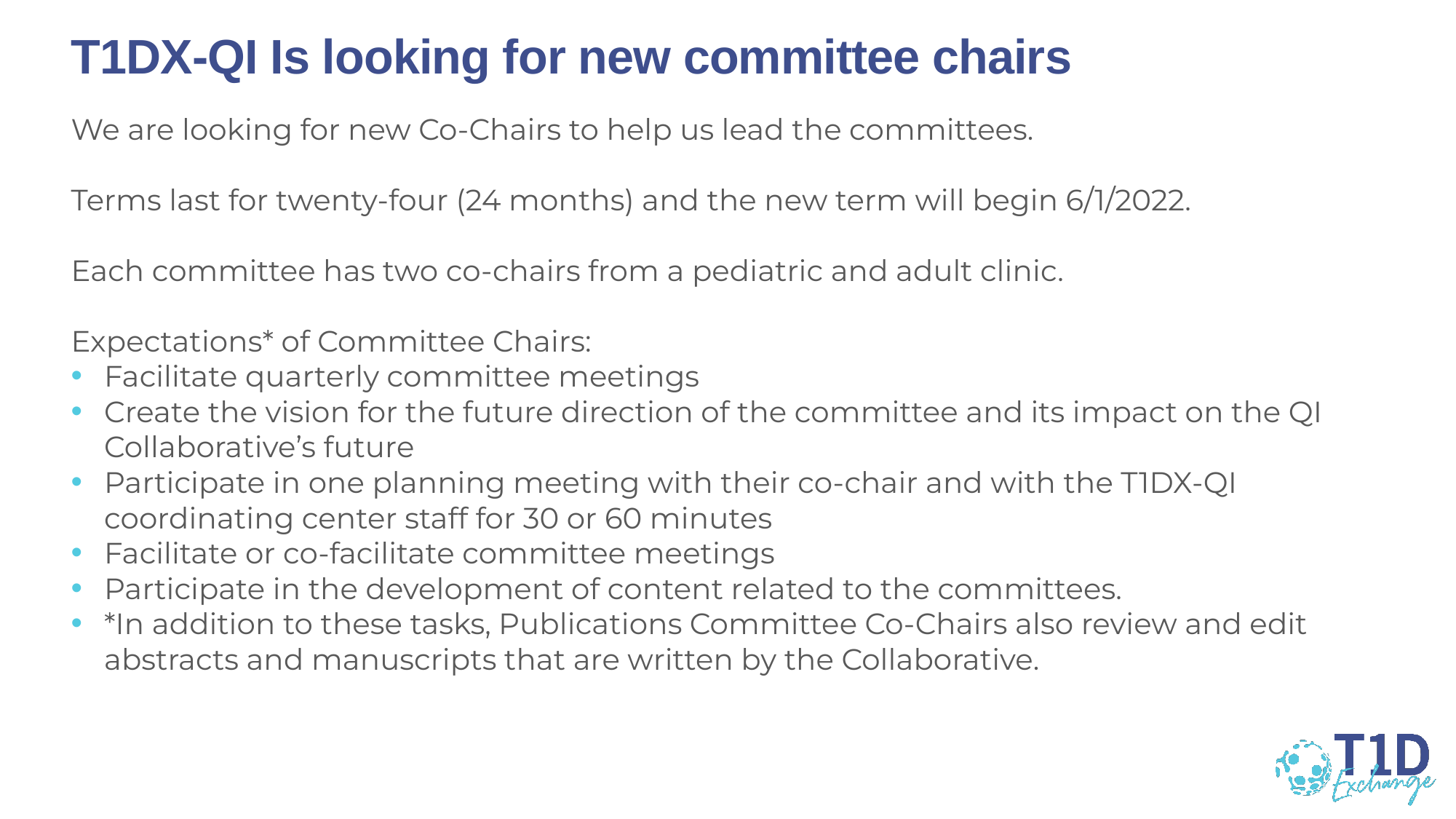

# T1DX-QI Is looking for new committee chairs
We are looking for new Co-Chairs to help us lead the committees.

Terms last for twenty-four (24 months) and the new term will begin 6/1/2022.

Each committee has two co-chairs from a pediatric and adult clinic.

Expectations* of Committee Chairs:
Facilitate quarterly committee meetings
Create the vision for the future direction of the committee and its impact on the QI Collaborative’s future
Participate in one planning meeting with their co-chair and with the T1DX-QI coordinating center staff for 30 or 60 minutes
Facilitate or co-facilitate committee meetings
Participate in the development of content related to the committees.
*In addition to these tasks, Publications Committee Co-Chairs also review and edit abstracts and manuscripts that are written by the Collaborative.